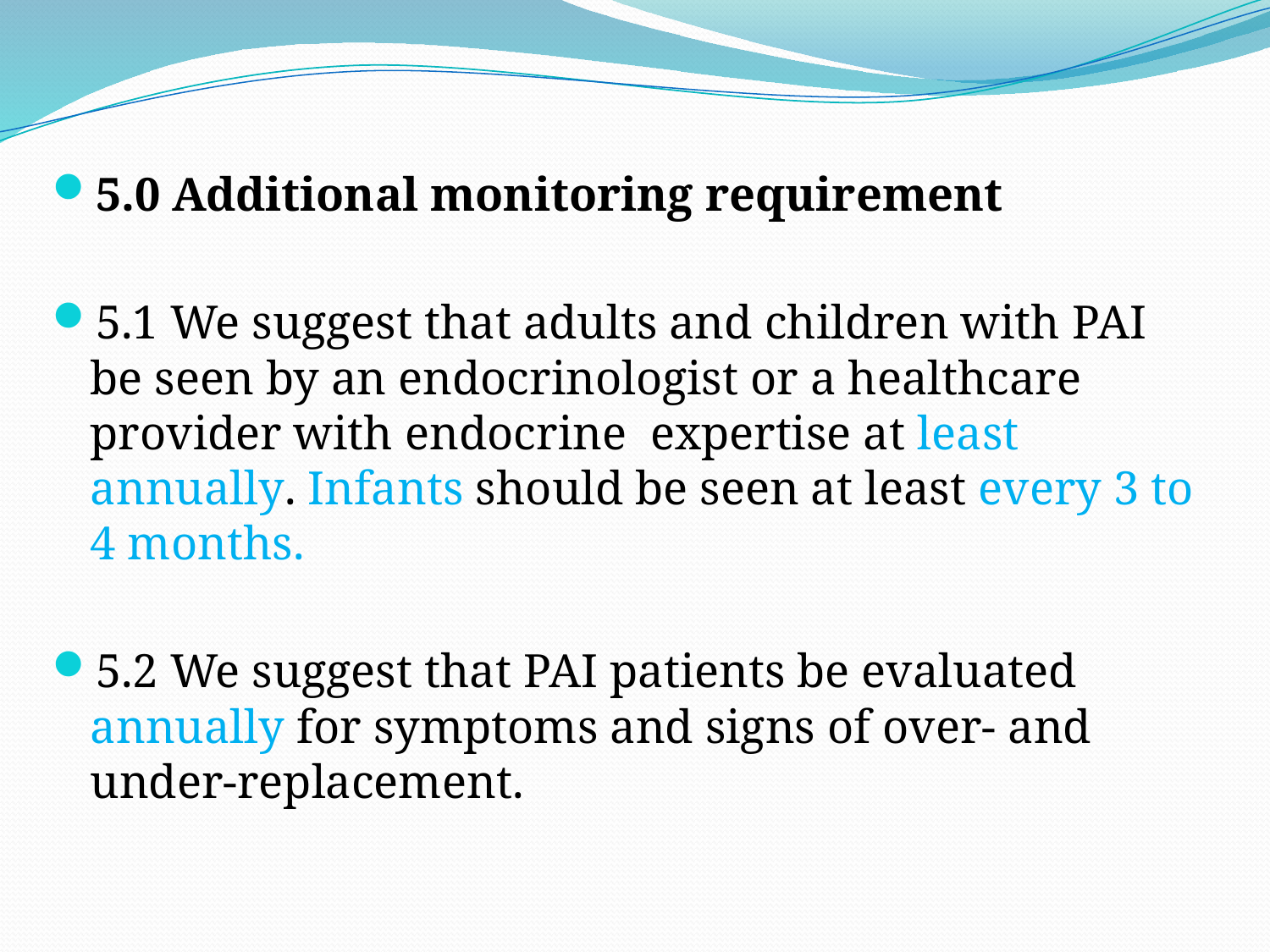

5.0 Additional monitoring requirement

5.1 We suggest that adults and children with PAI be seen by an endocrinologist or a healthcare provider with endocrine  expertise at least annually. Infants should be seen at least every 3 to 4 months.

5.2 We suggest that PAI patients be evaluated annually for symptoms and signs of over- and under-replacement.